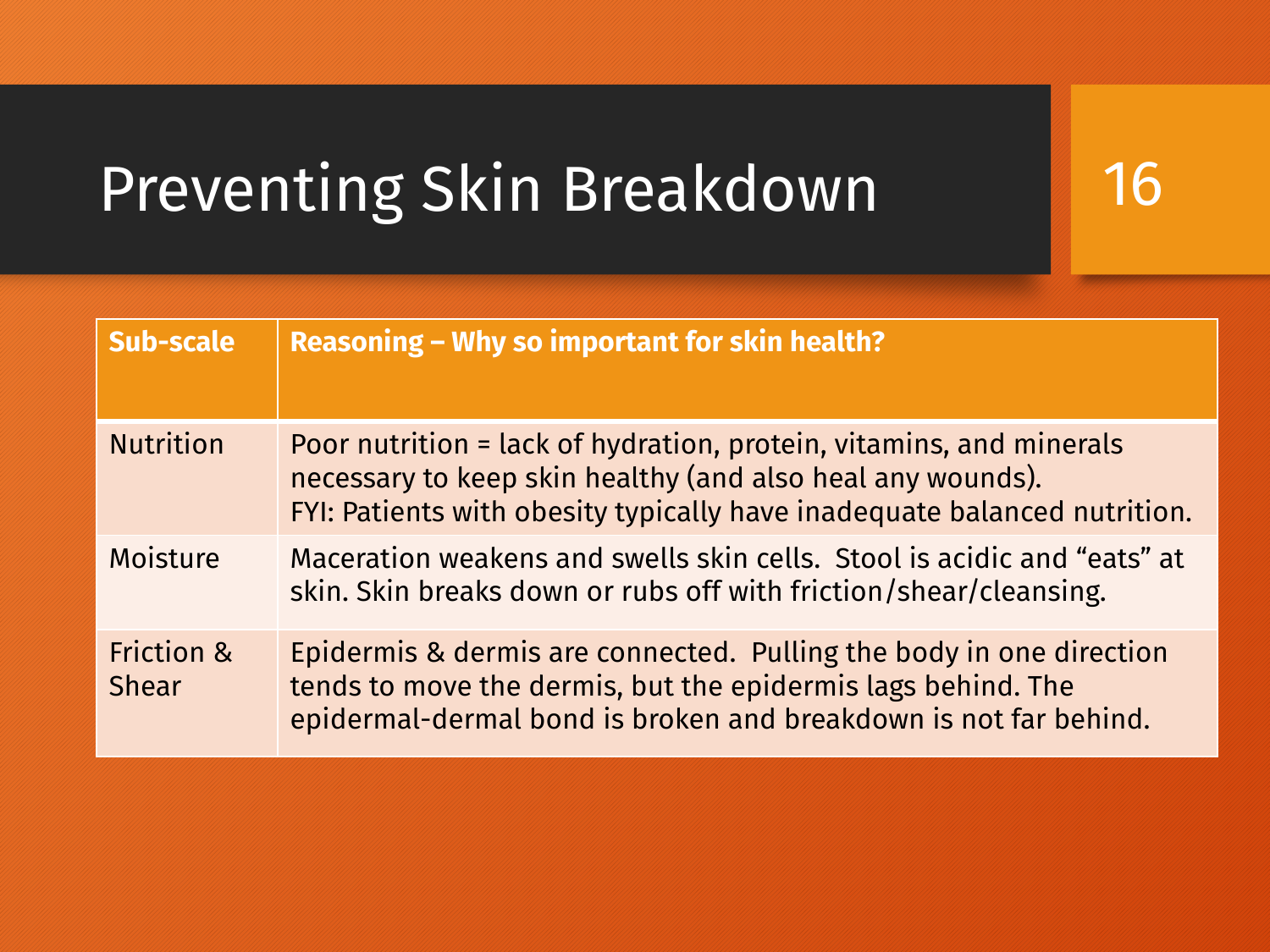

16
# Preventing Skin Breakdown
| Sub-scale | Reasoning – Why so important for skin health? |
| --- | --- |
| Nutrition | Poor nutrition = lack of hydration, protein, vitamins, and minerals necessary to keep skin healthy (and also heal any wounds). FYI: Patients with obesity typically have inadequate balanced nutrition. |
| Moisture | Maceration weakens and swells skin cells. Stool is acidic and “eats” at skin. Skin breaks down or rubs off with friction/shear/cleansing. |
| Friction & Shear | Epidermis & dermis are connected. Pulling the body in one direction tends to move the dermis, but the epidermis lags behind. The epidermal-dermal bond is broken and breakdown is not far behind. |